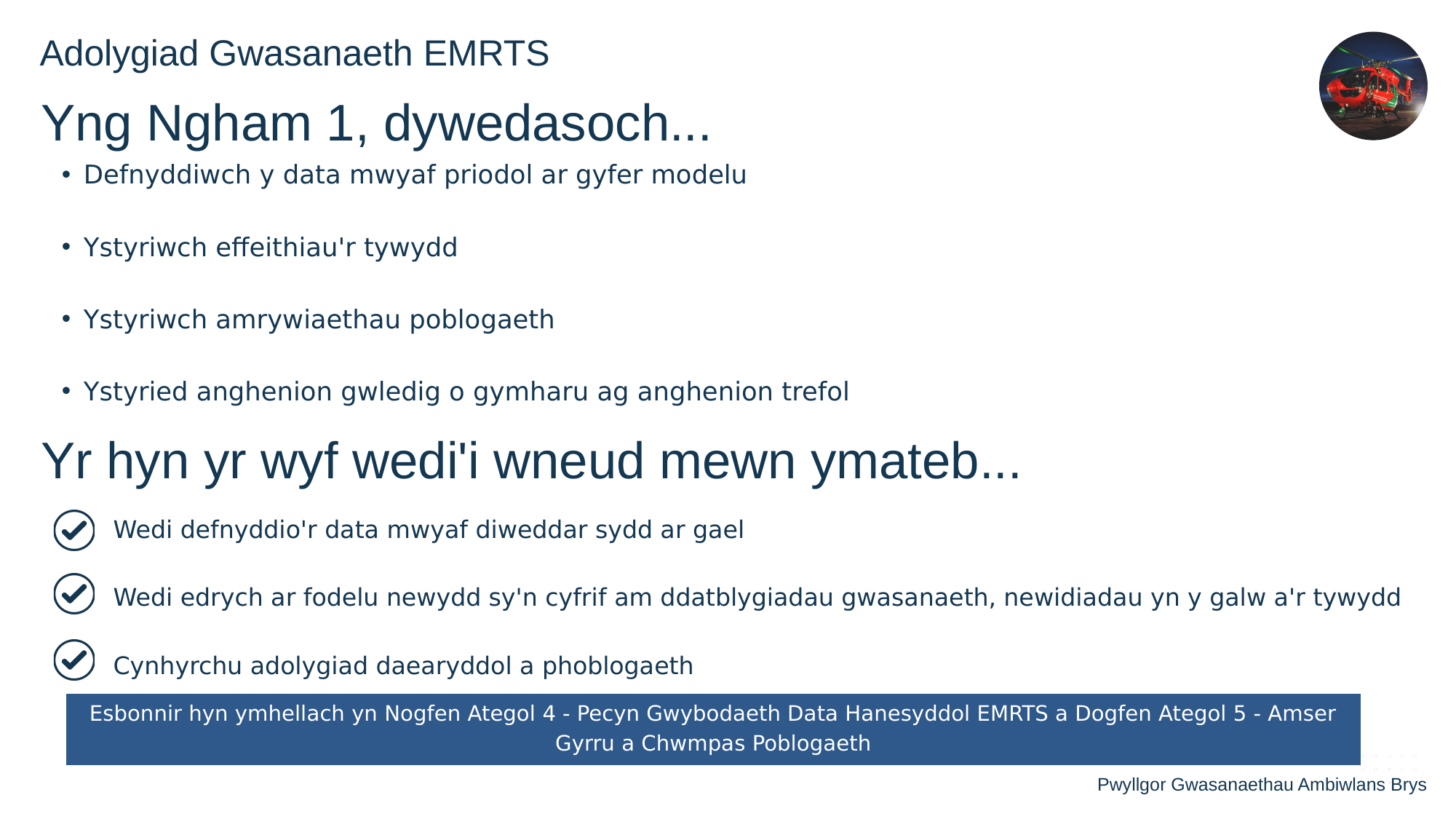

Adolygiad Gwasanaeth EMRTS

Yng Ngham 1, dywedasoch...
Defnyddiwch y data mwyaf priodol ar gyfer modelu

Ystyriwch effeithiau'r tywydd

Ystyriwch amrywiaethau poblogaeth

Ystyried anghenion gwledig o gymharu ag anghenion trefol
Yr hyn yr wyf wedi'i wneud mewn ymateb...
Wedi defnyddio'r data mwyaf diweddar sydd ar gael

Wedi edrych ar fodelu newydd sy'n cyfrif am ddatblygiadau gwasanaeth, newidiadau yn y galw a'r tywydd

Cynhyrchu adolygiad daearyddol a phoblogaeth

Esbonnir hyn ymhellach yn Nogfen Ategol 4 - Pecyn Gwybodaeth Data Hanesyddol EMRTS a Dogfen Ategol 5 - Amser Gyrru a Chwmpas Poblogaeth

Pwyllgor Gwasanaethau Ambiwlans Brys